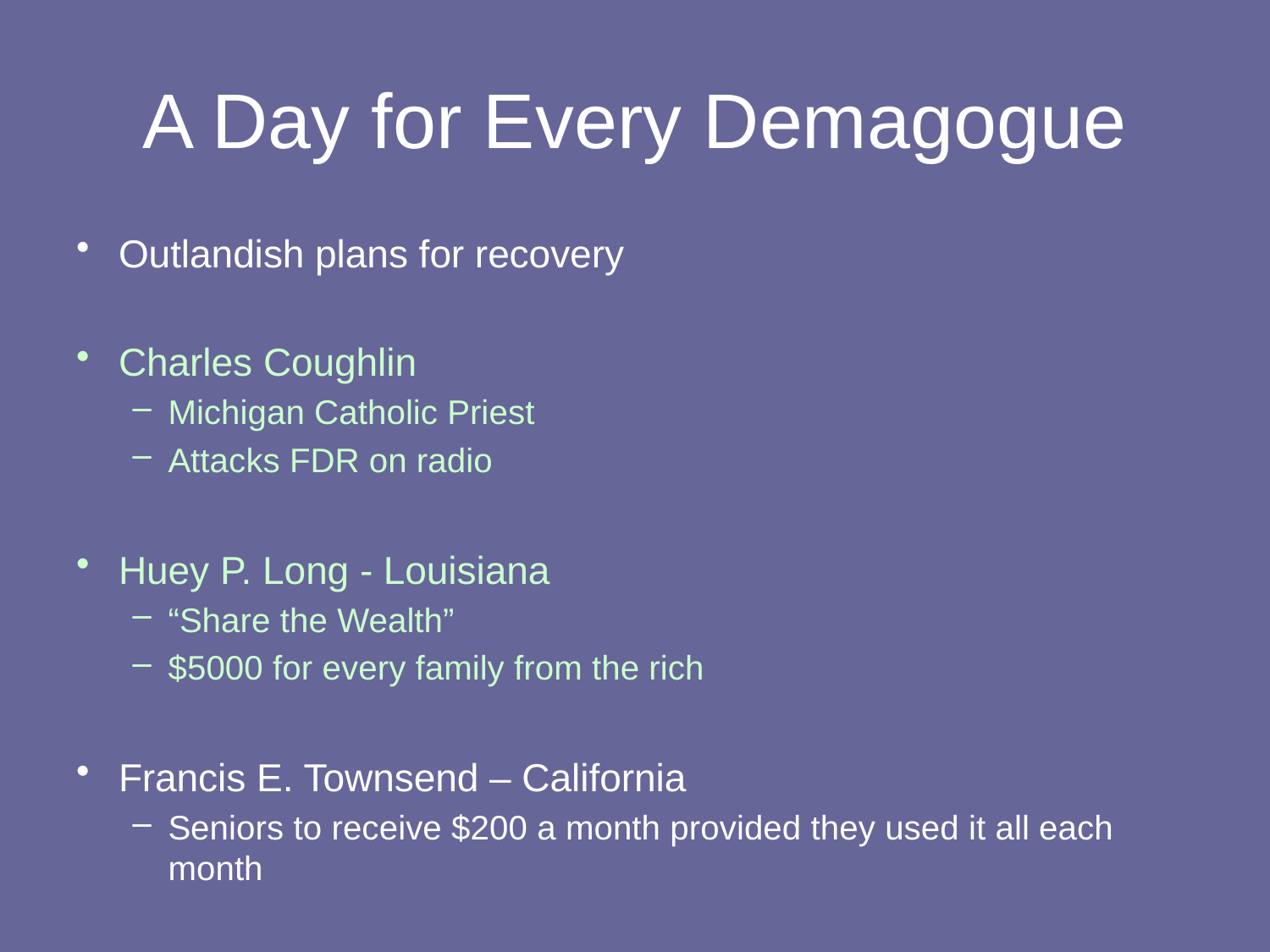

# A Day for Every Demagogue
Outlandish plans for recovery

Charles Coughlin
Michigan Catholic Priest
Attacks FDR on radio

Huey P. Long - Louisiana
“Share the Wealth”
$5000 for every family from the rich

Francis E. Townsend – California
Seniors to receive $200 a month provided they used it all each month